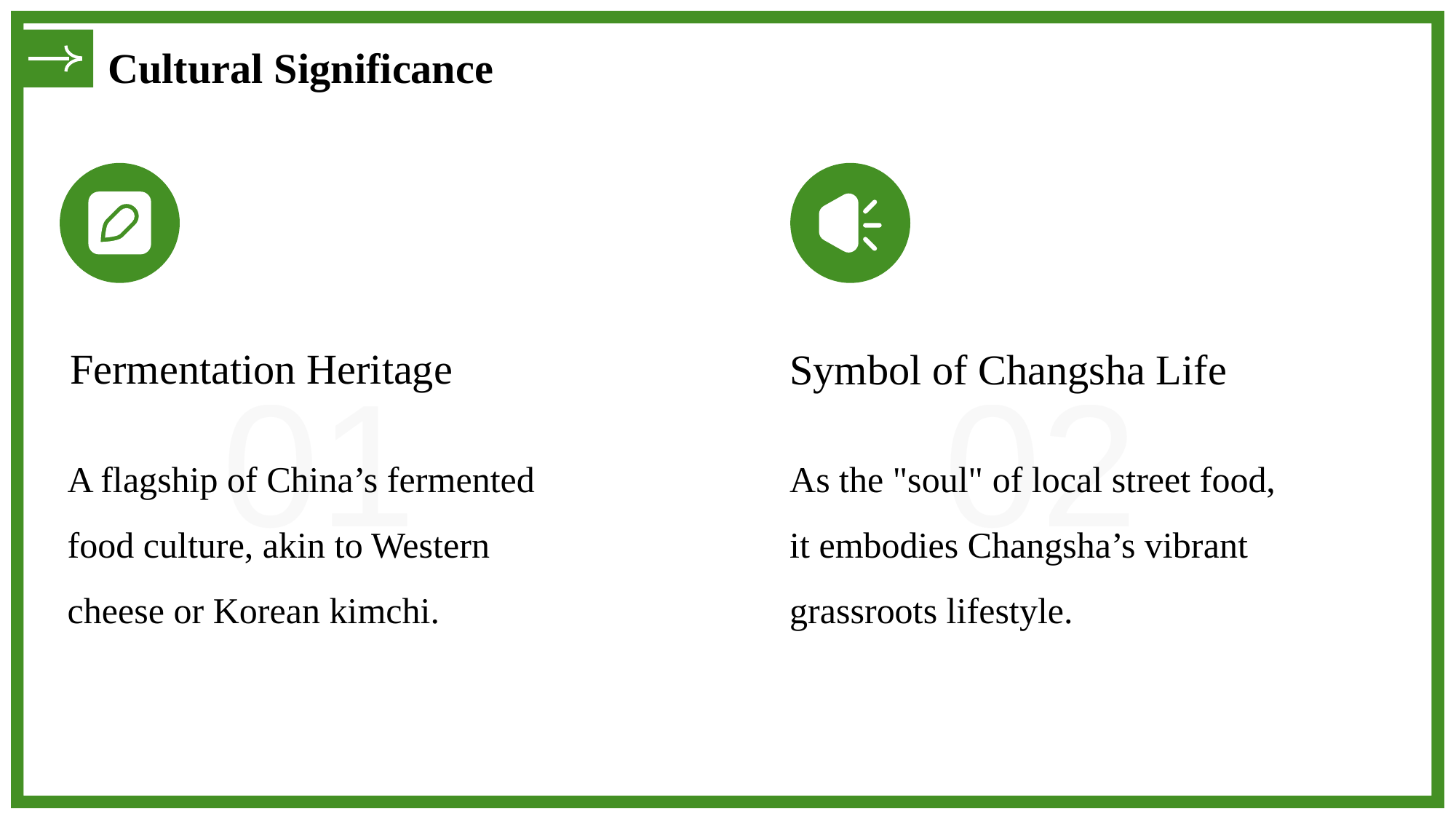

Cultural Significance

Fermentation Heritage
Symbol of Changsha Life
01
02
A flagship of China’s fermented food culture, akin to Western cheese or Korean kimchi.
As the "soul" of local street food, it embodies Changsha’s vibrant grassroots lifestyle.